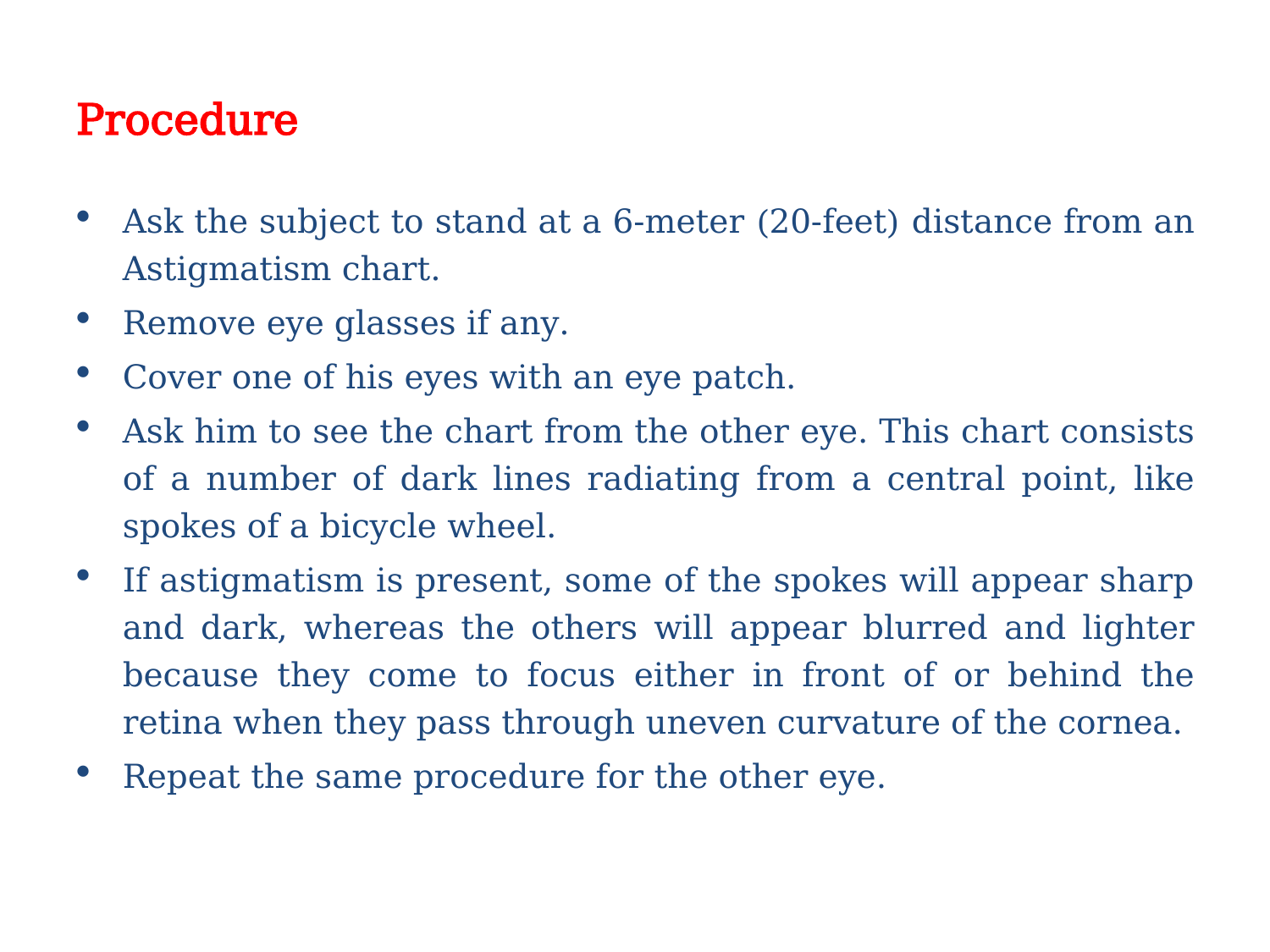

# Procedure
Ask the subject to stand at a 6-meter (20-feet) distance from an Astigmatism chart.
Remove eye glasses if any.
Cover one of his eyes with an eye patch.
Ask him to see the chart from the other eye. This chart consists of a number of dark lines radiating from a central point, like spokes of a bicycle wheel.
If astigmatism is present, some of the spokes will appear sharp and dark, whereas the others will appear blurred and lighter because they come to focus either in front of or behind the retina when they pass through uneven curvature of the cornea.
Repeat the same procedure for the other eye.